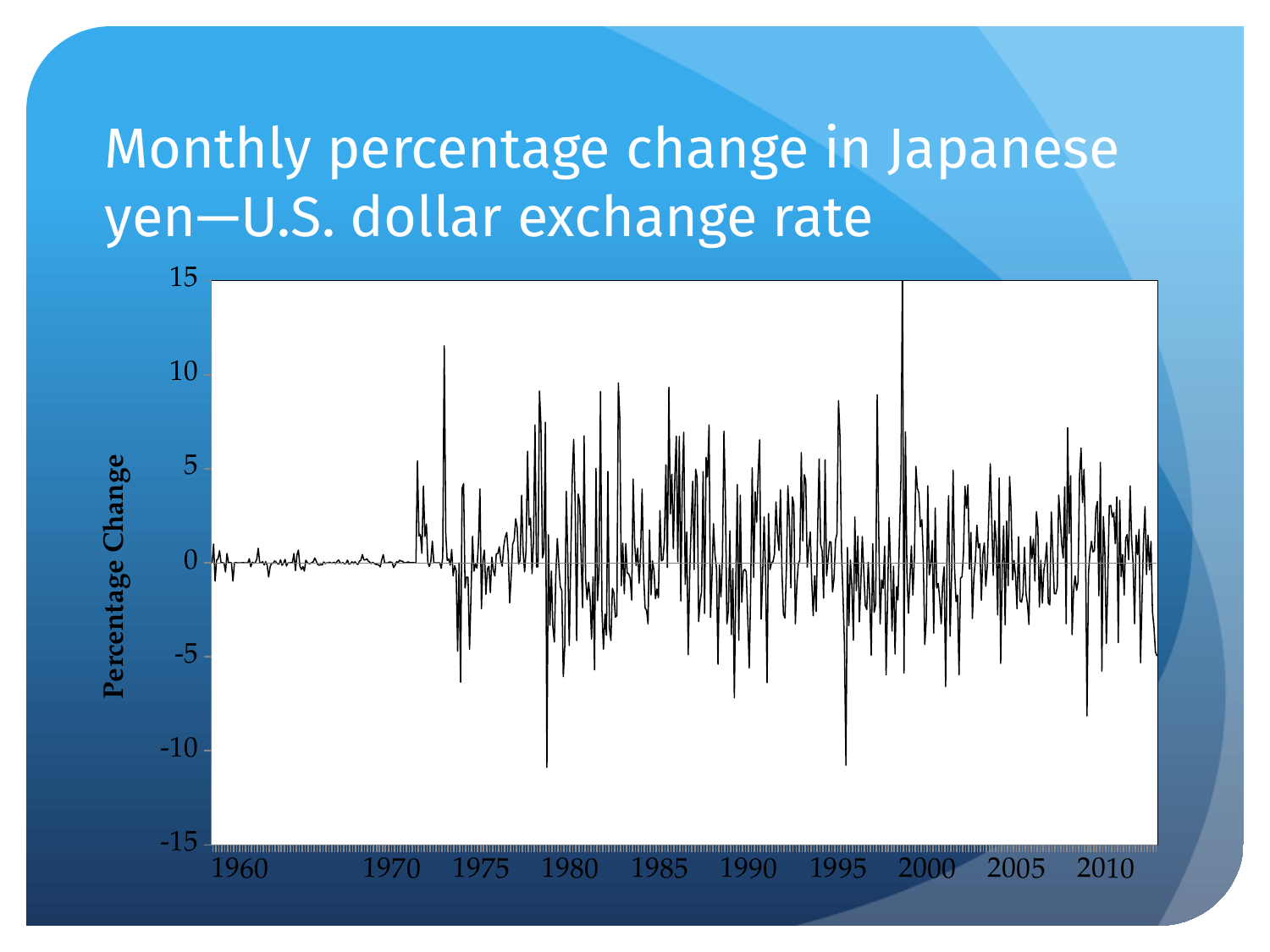

# Monthly percentage change in Japanese yen—U.S. dollar exchange rate

### Chart

| Category |  |  |
|---|---|---|
| 1960 | 0.0 | 0.0 |
|  | 0.991011110775264 | 0.0 |
|  | -0.981286452997527 | 0.0 |
|  | 0.143944636678535 | 0.0 |
|  | 0.20804438280241 | 0.0 |
|  | 0.639289802073141 | 0.0 |
|  | 0.00279173645991147 | 0.0 |
|  | 0.0 | 0.0 |
|  | -0.00837450799754267 | 0.0 |
|  | -0.491666666668224 | 0.0 |
|  | 0.496901345823775 | 0.0 |
|  | -0.00837404075349528 | 0.0 |
|  | 0.0139586823002979 | 0.0 |
|  | 0.0 | 0.0 |
|  | -0.981340704909391 | 0.0 |
|  | -0.00552837438142927 | 0.0 |
|  | 0.0110579714152938 | 0.0 |
|  | -0.0110567487631761 | 0.0 |
|  | 0.0 | 0.0 |
|  | 0.0 | 0.0 |
|  | 0.0 | 0.0 |
|  | 0.00276426387675123 | 0.0 |
|  | -0.00276418746731558 | 0.0 |
|  | 0.0 | 0.0 |
|  | 0.0 | 0.0 |
|  | 0.213296398892583 | 0.0 |
|  | -0.212842413688869 | 0.0 |
|  | 0.0331812525922398 | 0.0 |
|  | -0.0276434001382553 | 0.0 |
|  | -0.00552837438142927 | 0.0 |
|  | 0.185544170867895 | 0.0 |
|  | 0.76740616687792 | 0.0 |
|  | -0.0139508928569943 | 0.0 |
|  | 0.0 | 0.0 |
|  | 0.0558347292015156 | 0.0 |
|  | -0.111544896821113 | 0.0 |
|  | 0.055803571428762 | 0.0 |
|  | -0.125400585203358 | 0.0 |
|  | -0.760508849285118 | 0.0 |
|  | -0.206982199531794 | 0.0 |
|  | -0.0137969097683572 | 0.0 |
|  | -0.0358591013158138 | 0.0 |
|  | 0.102164789043622 | 0.0 |
|  | 0.0386718965807202 | 0.0 |
|  | -0.0634920634925853 | 0.0 |
|  | -0.0689655172414815 | 0.0 |
|  | 0.151954689874837 | 0.0 |
| 1965 | -0.135194790862476 | 0.0 |
|  | -0.0275831632371831 | 0.0 |
|  | 0.176844432164151 | 0.0 |
|  | -0.171025046894387 | 0.0 |
|  | 0.0 | 0.0 |
|  | -0.0110326566639317 | 0.0 |
|  | 0.0055166326474936 | 0.0 |
|  | 0.0193119433332896 | 0.0 |
|  | 0.490712503189819 | 0.0 |
|  | -0.411386288965461 | 0.0 |
|  | 0.410301904577952 | 0.0 |
|  | 0.672620709186026 | 0.0 |
|  | -0.17552168946666 | 0.0 |
|  | -0.352581899223624 | 0.0 |
|  | -0.207785011775238 | 0.0 |
|  | -0.441318438562452 | 0.0 |
|  | 0.135336684251673 | 0.0 |
|  | 0.00276204971688183 | 0.0 |
|  | -0.0414135839317165 | 0.0 |
|  | -0.0358788949303045 | 0.0 |
|  | 0.0110408788539993 | 0.0 |
|  | 0.0524716931789115 | 0.0 |
|  | 0.2519449594403 | 0.0 |
|  | 0.0803546688837235 | 0.0 |
|  | -0.0968858131490603 | 0.0 |
|  | -0.129934755889054 | 0.0 |
|  | -0.0966663907537411 | 0.0 |
|  | -0.118620689655465 | 0.0 |
|  | 0.0413964401825634 | 0.0 |
|  | -0.0413793106209943 | 0.0 |
|  | -0.0055169369964536 | 0.0 |
|  | -0.0137904404666844 | 0.0 |
|  | 0.0331080148985925 | 0.0 |
|  | -0.0220671392712298 | 0.0 |
|  | -0.0110323523733236 | 0.0 |
|  | 0.0275884903577642 | 0.0 |
|  | -0.0413656171749344 | 0.0 |
|  | 0.0689902585755978 | 0.0 |
|  | 0.146473579760033 | 0.0 |
|  | -0.00829027026294504 | 0.0 |
|  | -0.0248646259254596 | 0.0 |
|  | 0.00690731761201312 | 0.0 |
|  | -0.0566079414042513 | 0.0 |
|  | -0.0193258057481013 | 0.0 |
|  | 0.141000829417253 | 0.0 |
|  | -0.0718311415626736 | 0.0 |
|  | -0.0386633523893802 | 0.0 |
|  | 0.0524992398664322 | 0.0 |
|  | -0.0414295973041393 | 0.0 |
|  | 0.0497402456615196 | 0.0 |
|  | -0.0331491715469396 | 0.0 |
|  | -0.0883197173771175 | 0.0 |
|  | 0.0883977900554621 | 0.0 |
|  | 0.138312586445669 | 0.0 |
|  | 0.430615363246143 | 0.0 |
| 1970 | 0.155819583461598 | 0.0 |
|  | 0.150480701965055 | 0.0 |
|  | 0.209438704273443 | 0.0 |
|  | 0.0838457241480032 | 0.0 |
|  | 0.0279563877551372 | 0.0 |
|  | -0.0447102218747391 | 0.0 |
|  | 0.0251558263690567 | 0.0 |
|  | -0.036322995250128 | 0.0 |
|  | -0.0837520938027313 | 0.0 |
|  | -0.0976153950640555 | 0.0 |
|  | -0.117001420732211 | 0.0 |
|  | -0.216817234468788 | 0.0 |
|  | 0.153118040089646 | 0.0 |
|  | 0.433384593877745 | 0.0 |
|  | -0.0195683772224387 | 0.0 |
|  | -0.00838574451441414 | 0.0 |
|  | -0.0139742870318379 | 0.0 |
|  | 0.033549541489796 | 0.0 |
|  | 0.0335608007047881 | 0.0 |
|  | 0.00839090425993575 | 0.0 |
|  | -0.256660622123917 | 0.0 |
|  | -0.125383115074334 | 0.0 |
|  | 0.0557568999165011 | 0.0 |
|  | 0.0 | 0.0 |
|  | 0.136791267692775 | 0.0 |
|  | 0.0866163732888482 | 0.0 |
|  | 0.0810939291409663 | 0.0 |
|  | 0.00559299784659431 | 0.0 |
|  | -0.0167761781071257 | 0.0 |
|  | 0.0279681166270313 | 0.0 |
|  | 0.0419697814777594 | 0.0 |
|  | 0.00279806401945969 | 0.0 |
|  | 0.0 | 0.0 |
|  | 0.00559644038400183 | 0.0 |
|  | 0.0 | 0.0 |
|  | 0.0 | 0.0 |
|  | 5.418879056063127 | 0.0 |
|  | 1.433230603517297 | 0.0 |
|  | 1.491041603713695 | 0.0 |
|  | 0.503586143447324 | 0.0 |
|  | 4.081956798310444 | 0.0 |
|  | 1.401191818010779 | 0.0 |
|  | 2.05456936226844 | 0.0 |
|  | 0.0 | 0.0 |
|  | -0.196850393374079 | 0.0 |
|  | 0.0820883270404626 | 0.0 |
|  | 1.14579873763258 | 0.0 |
|  | 0.0 | 0.0 |
|  | 0.0 | 0.0 |
|  | 0.0 | 0.0 |
|  | 0.0 | 0.0 |
|  | 0.0 | 0.0 |
|  | -0.298013245034159 | 0.0 |
|  | 0.282251369750374 | 0.0 |
|  | 11.53703703707956 | 0.0 |
|  | 1.56867170748826 | 0.0 |
|  | 0.124293785311222 | 0.0 |
|  | 0.20758633704536 | 0.0 |
|  | -0.131926121372403 | 0.0 |
|  | 0.702220535208431 | 0.0 |
| 1975 | -0.697323784397499 | 0.0 |
|  | -0.150545728265537 | 0.0 |
|  | -0.423490612001909 | 0.0 |
|  | -4.703571428588042 | 0.0 |
|  | 0.0 | 0.0 |
|  | -6.354515050188435 | 0.0 |
|  | 3.963838664825813 | 0.0 |
|  | 4.202898550739977 | 0.0 |
|  | -1.340482573731323 | 0.0 |
|  | -0.762681802060325 | 0.0 |
|  | -0.774375219995685 | 0.0 |
|  | -4.600402954698384 | 0.0 |
|  | -1.618764453589798 | 0.0 |
|  | 1.407035175884332 | 0.0 |
|  | -0.450225112557941 | 0.0 |
|  | -0.0833055648120059 | 0.0 |
|  | -0.282438943346952 | 0.0 |
|  | 1.040792345143634 | 0.0 |
|  | 3.925331472449206 | 0.0 |
|  | -2.450646698110717 | 0.0 |
|  | 0.170473917491886 | 0.0 |
|  | 0.669298094733748 | 0.0 |
|  | -1.687194196057676 | 0.0 |
|  | -0.336304018834243 | 0.0 |
|  | -0.184625713327328 | 0.0 |
|  | -1.585728444009183 | 0.0 |
|  | 0.298210735920017 | 0.0 |
|  | -0.396039604291939 | 0.0 |
|  | -0.704571522204497 | 0.0 |
|  | 0.477444846890117 | 0.0 |
|  | 0.479735318446422 | 0.0 |
|  | 0.850850850853641 | 0.0 |
|  | 0.100200400802163 | 0.0 |
|  | -0.183363893983091 | 0.0 |
|  | 0.857431069270038 | 0.0 |
|  | 1.363326516705214 | 0.0 |
|  | 1.610389610395318 | 0.0 |
|  | 0.452252565664967 | 0.0 |
|  | -2.12802179095016 | 0.0 |
|  | -0.693153000847843 | 0.0 |
|  | 1.007513661550782 | 0.0 |
|  | 1.209816799178618 | 0.0 |
|  | 2.334630349849089 | 0.0 |
|  | 1.873873873880668 | 0.0 |
|  | -0.0720201656465551 | 0.0 |
|  | 0.144248106744043 | 0.0 |
|  | 3.586103847604015 | 0.0 |
|  | 0.63909774436314 | 0.0 |
|  | -0.486344930791063 | 0.0 |
|  | 0.6969297419503 | 0.0 |
|  | 5.925778132505733 | 0.0 |
|  | 1.994301994309897 | 0.0 |
|  | 2.375000000010076 | 0.0 |
|  | -0.579950289977515 | 0.0 |
|  | 1.131126937583286 | 0.0 |
|  | 7.329136690680348 | 0.0 |
|  | -0.224315836699185 | 0.0 |
|  | -0.223813786930262 | 0.0 |
|  | 9.135319980503914 | 0.0 |
|  | 7.34137388572279 | 0.0 |
| 1980 | 0.262881177708998 | 0.0 |
|  | 0.5551149881077 | 0.0 |
|  | 7.471590908522718 | 0.0 |
|  | -10.886075949367 | 0.0 |
|  | 1.490236382844226 | 0.0 |
|  | -3.328365623464178 | 0.0 |
|  | -0.445103857568858 | 0.0 |
|  | -3.392259914015417 | 0.0 |
|  | -4.210526315808599 | 0.0 |
|  | -0.591446769793516 | 0.0 |
|  | 1.290322580651101 | 0.0 |
|  | -0.0920810313079083 | 0.0 |
|  | -1.272727272732993 | 0.0 |
|  | -1.47783251232199 | 0.0 |
|  | -6.058056373605527 | 0.0 |
|  | -4.46141479101484 | 0.0 |
|  | 3.796412181909995 | 0.0 |
|  | 0.376884422112084 | 0.0 |
|  | -4.40352281827214 | 0.0 |
|  | 0.0400480576691788 | 0.0 |
|  | 4.476987447717586 | 0.0 |
|  | 6.553722692851233 | 0.0 |
|  | 3.079044117661328 | 0.0 |
|  | -4.140969163013927 | 0.0 |
|  | 3.652968036546376 | 0.0 |
|  | 3.204524033945425 | 0.0 |
|  | 0.33096926714098 | 0.0 |
|  | -2.399630826037859 | 0.0 |
|  | 6.74876847293963 | 0.0 |
|  | -0.830483634591213 | 0.0 |
|  | -1.963601532576406 | 0.0 |
|  | -1.042654028440916 | 0.0 |
|  | -1.860465116287756 | 0.0 |
|  | -4.060687193235416 | 0.0 |
|  | -0.752878653679222 | 0.0 |
|  | -5.700563792047288 | 0.0 |
|  | 5.021929824583568 | 0.0 |
|  | -2.019767941564461 | 0.0 |
|  | -0.470487596238099 | 0.0 |
|  | 9.099393373817684 | 0.0 |
|  | -2.54661209641915 | 0.0 |
|  | -4.59869848158168 | 0.0 |
|  | -2.742616033766758 | 0.0 |
|  | -3.853955375269277 | 0.0 |
|  | 4.849000425371421 | 0.0 |
|  | -3.449691992197066 | 0.0 |
|  | -4.133858267339004 | 0.0 |
|  | -1.359223300976198 | 0.0 |
|  | -1.604891096681672 | 0.0 |
|  | -2.894248608545006 | 0.0 |
|  | -2.812838081510415 | 0.0 |
|  | 9.561438166770168 | 0.0 |
|  | 7.702127659607385 | 0.0 |
|  | -1.218999579660364 | 0.0 |
|  | 1.040560628587767 | 0.0 |
|  | -1.649958228912478 | 0.0 |
|  | 1.01265822785257 | 0.0 |
|  | -0.545530843477008 | 0.0 |
|  | -0.584063412601463 | 0.0 |
|  | -0.827472072821023 | 0.0 |
| 1985 | -1.987023519878412 | 0.0 |
|  | 4.44726810675352 | 0.0 |
|  | 1.04857693131183 | 0.0 |
|  | -0.149572649573161 | 0.0 |
|  | 0.775193798452751 | 0.0 |
|  | -1.086261980835257 | 0.0 |
|  | 0.535331905784004 | 0.0 |
|  | 3.91633288831291 | 0.0 |
|  | -0.553219738882833 | 0.0 |
|  | -2.397408207353644 | 0.0 |
|  | -2.526315789894867 | 0.0 |
|  | -3.258655804480682 | 0.0 |
|  | 1.74057190219658 | 0.0 |
|  | -1.710794297352475 | 0.0 |
|  | 0.101936799184523 | 0.0 |
|  | -0.426309378806319 | 0.0 |
|  | -1.911589008363129 | 0.0 |
|  | -1.39407029255842 | 0.0 |
|  | -1.868978805394865 | 0.0 |
|  | 2.772277227722637 | 0.0 |
|  | 0.0991080277502445 | 0.0 |
|  | 0.158824697240388 | 0.0 |
|  | 1.164892548704667 | 0.0 |
|  | 5.197549123177708 | 0.0 |
|  | -0.252897787144375 | 0.0 |
|  | 9.33179723502309 | 0.0 |
|  | 2.600472813238757 | 0.0 |
|  | 4.702970297029585 | 0.0 |
|  | 0.748129675810575 | 0.0 |
|  | 4.535974974476066 | 0.0 |
|  | 6.733444629382277 | 0.0 |
|  | 0.0556792873052048 | 0.0 |
|  | 6.714200832482032 | 0.0 |
|  | -2.03725261933671 | 0.0 |
|  | 4.121212120606023 | 0.0 |
|  | 6.934543097861283 | 0.0 |
|  | -1.153106982703383 | 0.0 |
|  | 1.627604166666753 | 0.0 |
|  | -4.891640866873035 | 0.0 |
|  | -0.554187192118241 | 0.0 |
|  | 2.07416719044627 | 0.0 |
|  | 4.327868852458937 | 0.0 |
|  | -0.359359686376961 | 0.0 |
|  | 4.972565157750335 | 0.0 |
|  | 4.516129032258041 | 0.0 |
|  | -3.125000000000101 | 0.0 |
|  | -2.040816326530599 | 0.0 |
|  | -1.540522438044178 | 0.0 |
|  | 4.845505617977547 | 0.0 |
|  | -2.699009224461922 | 0.0 |
|  | 5.591630591630678 | 0.0 |
|  | 4.564315352696967 | 0.0 |
|  | 7.327935222672029 | 0.0 |
|  | -2.908805031446457 | 0.0 |
|  | -0.625000000000044 | 0.0 |
|  | 2.073365231259894 | 0.0 |
|  | 0.440528634361328 | 0.0 |
|  | -0.319361277445183 | 0.0 |
|  | -5.4003021148036 | 0.0 |
|  | -0.11316484345531 | 0.0 |
| 1990 | -1.81481481481475 | 0.0 |
|  | 0.334448160535025 | 0.0 |
|  | 6.998011928429435 | 0.0 |
|  | 3.285420944558515 | 0.0 |
|  | -3.257846642828746 | 0.0 |
|  | -2.555168408826992 | 0.0 |
|  | 1.692913385826884 | 0.0 |
|  | -3.824308973873606 | 0.0 |
|  | -0.302000755001828 | 0.0 |
|  | -7.182901191310467 | 0.0 |
|  | -0.971547536432997 | 0.0 |
|  | 4.156125767979769 | 0.0 |
|  | -4.123354123354178 | 0.0 |
|  | 3.589375448671903 | 0.0 |
|  | -2.108222066057578 | 0.0 |
|  | -0.454704442112704 | 0.0 |
|  | -0.34855350296258 | 0.0 |
|  | -0.485605272285874 | 0.0 |
|  | -2.863881401617275 | 0.0 |
|  | -5.597964376590223 | 0.0 |
|  | -1.349231251961156 | 0.0 |
|  | 5.0428477257746 | 0.0 |
|  | -0.784826684107261 | 0.0 |
|  | 3.766542246352155 | 0.0 |
|  | 2.149046793760906 | 0.0 |
|  | 4.68069666182868 | 0.0 |
|  | 6.53266331658289 | 0.0 |
|  | -2.999625046869164 | 0.0 |
|  | -0.781249999999961 | 0.0 |
|  | 2.439024390243976 | 0.0 |
|  | -0.606060606060612 | 0.0 |
|  | -6.38297872340436 | 0.0 |
|  | 2.620087336244593 | 0.0 |
|  | -0.362581580855697 | 0.0 |
|  | 0.0 | 0.0 |
|  | 0.0725689404934775 | 0.0 |
|  | 0.473933649289065 | 0.0 |
|  | 3.23673315769663 | 0.0 |
|  | 1.489686783804533 | 0.0 |
|  | 0.653594771241738 | 0.0 |
|  | 3.873801916932879 | 0.0 |
|  | -0.437375745526802 | 0.0 |
|  | -2.73050742574248 | 0.0 |
|  | -2.942942942942975 | 0.0 |
|  | -0.224719101123628 | 0.0 |
|  | 4.093567251461955 | 0.0 |
|  | 2.191235059760983 | 0.0 |
|  | -1.33647798742134 | 0.0 |
|  | 3.49877949552471 | 0.0 |
|  | 3.104026845637603 | 0.0 |
|  | -3.246753246753175 | 0.0 |
|  | -1.202886928628743 | 0.0 |
|  | -0.0400801603206049 | 0.0 |
|  | 0.120385232744696 | 0.0 |
|  | 5.862361937128385 | 0.0 |
|  | 1.160292221744656 | 0.0 |
|  | 4.678362573099449 | 0.0 |
|  | 4.369137158793205 | 0.0 |
|  | -0.237002341920379 | 0.0 |
|  | 0.802644003777125 | 0.0 |
| 1995 | 1.631477927063391 | 0.0 |
|  | -0.903471231573985 | 0.0 |
|  | -2.818853974121954 | 0.0 |
|  | -0.68838916934383 | 0.0 |
|  | -2.592758158247577 | 0.0 |
|  | 1.774340309372176 | 0.0 |
|  | 5.520883341334601 | 0.0 |
|  | 0.969461948618528 | 0.0 |
|  | 0.634146341463385 | 0.0 |
|  | -1.88570881592807 | 0.0 |
|  | 5.471983846541915 | 0.0 |
|  | -0.701754385964678 | 0.0 |
|  | 0.200904068307809 | 0.0 |
|  | 1.117318435753904 | 0.0 |
|  | 1.098788252207431 | 0.0 |
|  | -1.556813586736132 | 0.0 |
|  | -0.822137557649887 | 0.0 |
|  | 1.207508878741743 | 0.0 |
|  | 1.545595054095384 | 0.0 |
|  | 8.61779518746486 | 0.0 |
|  | 6.686567164179515 | 0.0 |
|  | 0.661057692307827 | 0.0 |
|  | -1.65484633569798 | 0.0 |
|  | -4.33110935202978 | 0.0 |
|  | -10.766902119071 | 0.0 |
|  | 0.813835198371656 | 0.0 |
|  | -3.343166175024397 | 0.0 |
|  | 0.147710487444605 | 0.0 |
|  | -1.244772926188881 | 0.0 |
|  | -4.121212121212121 | 0.0 |
|  | 2.435530085959967 | 0.0 |
|  | -1.486639066616523 | 0.0 |
|  | 1.412213740458033 | 0.0 |
|  | -3.142329020332712 | 0.0 |
|  | -1.114969840979705 | 0.0 |
|  | 1.38991845811711 | 0.0 |
|  | -0.479527849502087 | 0.0 |
|  | -2.279895467243352 | 0.0 |
|  | -2.486818980667778 | 0.0 |
|  | 0.0263689900676273 | 0.0 |
|  | -1.922413793103504 | 0.0 |
|  | -4.918032786885202 | 0.0 |
|  | 1.010101010101026 | 0.0 |
|  | -2.636033857315578 | 0.0 |
|  | -2.2073314938905 | 0.0 |
|  | 8.930871618720515 | 0.0 |
|  | 1.791958041958034 | 0.0 |
|  | -3.255813953488336 | 0.0 |
|  | -0.92165898617516 | 0.0 |
|  | -1.363636363636278 | 0.0 |
|  | 0.875364735306274 | 0.0 |
|  | -5.958447667581345 | 0.0 |
|  | -1.84686417853012 | 0.0 |
|  | 2.403467297084242 | 0.0 |
|  | -0.275049115913553 | 0.0 |
|  | -3.634986747444154 | 0.0 |
|  | -0.188964474678667 | 0.0 |
|  | -4.85436893203889 | 0.0 |
|  | -1.277962280584813 | 0.0 |
|  | -1.983291579679954 | 0.0 |
| 2000 | 1.583479316875439 | 0.0 |
|  | 4.591504621072101 | 0.0 |
|  | 16.19415807560146 | 0.0 |
|  | -5.86332389809952 | 0.0 |
|  | 6.963667820069257 | 0.0 |
|  | -0.516351118760835 | 0.0 |
|  | -2.680067001674922 | 0.0 |
|  | -0.830564784053222 | 0.0 |
|  | 0.896673091427181 | 0.0 |
|  | -1.72129797397466 | 0.0 |
|  | 0.264244426094085 | 0.0 |
|  | 5.121527777777874 | 0.0 |
|  | 3.952355170546836 | 0.0 |
|  | 3.715489003275548 | 0.0 |
|  | 1.907486886027649 | 0.0 |
|  | 2.292682926829292 | 0.0 |
|  | 0.293542074363969 | 0.0 |
|  | -4.351895180159094 | 0.0 |
|  | -3.022327101107253 | 0.0 |
|  | 4.090694378837947 | 0.0 |
|  | -0.656968559361782 | 0.0 |
|  | -0.0937646507267404 | 0.0 |
|  | 1.18595825426953 | 0.0 |
|  | -3.744292237442958 | 0.0 |
|  | 2.913533834586428 | 0.0 |
|  | -1.344459898006444 | 0.0 |
|  | -1.100412654745502 | 0.0 |
|  | -1.906989295673295 | 0.0 |
|  | -3.246301131418699 | 0.0 |
|  | -1.076194575979251 | 0.0 |
|  | -0.214776632302439 | 0.0 |
|  | -6.58105939004821 | 0.0 |
|  | 0.931551235318019 | 0.0 |
|  | 3.565436241610672 | 0.0 |
|  | -3.909713825070457 | 0.0 |
|  | -0.600961538461611 | 0.0 |
|  | 4.918032786885256 | 0.0 |
|  | -0.293378038558276 | 0.0 |
|  | -2.068625841405354 | 0.0 |
|  | -1.71843485276319 | 0.0 |
|  | -5.9559939301972 | 0.0 |
|  | -0.827689992475641 | 0.0 |
|  | -0.746825989544412 | 0.0 |
|  | 0.525525525525582 | 0.0 |
|  | 4.062499999999965 | 0.0 |
|  | 2.893890675241084 | 0.0 |
|  | 4.143993302637108 | 0.0 |
|  | -0.333750521485092 | 0.0 |
|  | 1.61085205595586 | 0.0 |
|  | -2.961744138214744 | 0.0 |
|  | -0.734993875050971 | 0.0 |
|  | 0.122649223221489 | 0.0 |
|  | 2.001668056713996 | 0.0 |
|  | 0.798654897015515 | 0.0 |
|  | 1.019108280254776 | 0.0 |
|  | -1.997503121098577 | 0.0 |
|  | 0.459866220735794 | 0.0 |
|  | 1.056189269117041 | 0.0 |
|  | -1.251564455569453 | 0.0 |
|  | -0.208159866777738 | 0.0 |
| 2005 | 2.60572404955149 | 0.0 |
|  | 5.260791366906404 | 0.0 |
|  | 2.24347186465614 | 0.0 |
|  | -0.675799086757969 | 0.0 |
|  | 2.240896358543402 | 0.0 |
|  | 1.066339530055731 | 0.0 |
|  | -2.77981651376144 | 0.0 |
|  | 4.50623202301051 | 0.0 |
|  | -5.353901996370284 | 0.0 |
|  | -0.271493212669642 | 0.0 |
|  | 1.956080457649034 | 0.0 |
|  | -3.30121341898642 | 0.0 |
|  | 2.21614227086184 | 0.0 |
|  | -1.216216216216253 | 0.0 |
|  | 4.58871195703381 | 0.0 |
|  | 2.859081217290218 | 0.0 |
|  | -0.902804456396562 | 0.0 |
|  | 0.115384615384706 | 0.0 |
|  | -0.697030459276321 | 0.0 |
|  | -2.440614811364611 | 0.0 |
|  | 1.378789309660901 | 0.0 |
|  | -2.026276831976299 | 0.0 |
|  | -2.101449275362341 | 0.0 |
|  | -1.621814293352286 | 0.0 |
|  | 0.826594788858902 | 0.0 |
|  | -1.634997790543528 | 0.0 |
|  | -2.203975799481394 | 0.0 |
|  | -3.285129148207023 | 0.0 |
|  | 1.407137407815598 | 0.0 |
|  | 0.220881828221913 | 0.0 |
|  | 1.255913978494624 | 0.0 |
|  | -0.979557069846661 | 0.0 |
|  | 2.712160979877442 | 0.0 |
|  | 1.835352815395681 | 0.0 |
|  | -2.35754675946071 | 0.0 |
|  | 0.130662020905911 | 0.0 |
|  | -2.147971360381795 | 0.0 |
|  | -0.407470288624767 | 0.0 |
|  | 0.127496812579654 | 0.0 |
|  | 1.073883161512002 | 0.0 |
|  | -2.143757881462828 | 0.0 |
|  | -2.243589743589727 | 0.0 |
|  | 2.700877785280164 | 0.0 |
|  | 0.705482362941015 | 0.0 |
|  | -1.630434782608692 | 0.0 |
|  | -1.660911034369384 | 0.0 |
|  | -1.306500040574466 | 0.0 |
|  | 3.59815048339629 | 0.0 |
|  | 2.366609294320086 | 0.0 |
|  | 0.999565406345148 | 0.0 |
|  | 0.261437908496751 | 0.0 |
|  | 4.034451495920246 | 0.0 |
|  | -3.245614035087818 | 0.0 |
|  | 7.18315156073714 | 0.0 |
|  | 1.556383080301694 | 0.0 |
|  | 4.625374625374673 | 0.0 |
|  | -3.823981552651863 | 0.0 |
|  | -1.495362483437384 | 0.0 |
|  | -0.695488721804552 | 0.0 |
|  | -1.472358551717674 | 0.0 |
| 2010 | -1.017415215398755 | 0.0 |
|  | 4.602109300095893 | 0.0 |
|  | 6.103763987792233 | 0.0 |
|  | 3.202099737533064 | 0.0 |
|  | 4.95867768595062 | 0.0 |
|  | 1.28348214285703 | 0.0 |
|  | -8.149666837518973 | 0.0 |
|  | -0.560652395514802 | 0.0 |
|  | 0.5122950819672 | 0.0 |
|  | 1.139896373056291 | 0.0 |
|  | 0.57321521625924 | 0.0 |
|  | 0.650372390642988 | 0.0 |
|  | 2.837108953613816 | 0.0 |
|  | 3.263896624707394 | 0.0 |
|  | -1.761873495294495 | 0.0 |
|  | 5.337175792506787 | 0.0 |
|  | -5.767977406038965 | 0.0 |
|  | 2.459654980523076 | 0.0 |
|  | 0.672268907562857 | 0.0 |
|  | -4.289544235925344 | 0.0 |
|  | -0.861152455878919 | 0.0 |
|  | 3.023001095290441 | 0.0 |
|  | 3.047404063205037 | 0.0 |
|  | 2.427745664740096 | 0.0 |
|  | 2.670623145400437 | 0.0 |
|  | 1.019184652278205 | 0.0 |
|  | 3.499627699181336 | 0.0 |
|  | -4.242424242424528 | 0.0 |
|  | 3.314917127072233 | 0.0 |
|  | -0.731261425960241 | 0.0 |
|  | 0.428396572827877 | 0.0 |
|  | -1.720197281366846 | 0.0 |
|  | 1.303923958079127 | 0.0 |
|  | 1.496598639455841 | 0.0 |
|  | 0.161050545094596 | 0.0 |
|  | 4.087685364280945 | 0.0 |
|  | 1.253427340383539 | 0.0 |
|  | -0.0521988777241428 | 0.0 |
|  | -3.244949494949459 | 0.0 |
|  | 1.473414477898966 | 0.0 |
|  | 0.424601132269909 | 0.0 |
|  | 1.781037192247313 | 0.0 |
|  | -5.319280843149821 | 0.0 |
|  | -1.825928180158191 | 0.0 |
|  | 1.232285890327027 | 0.0 |
|  | 2.982233502537404 | 0.0 |
|  | -0.630517023959648 | 0.0 |
|  | 1.471529110684856 | 0.0 |
|  | -0.382409177820417 | 0.0 |
|  | 1.134459198143776 | 0.0 |
|  | -2.599196383726378 | 0.0 |
|  | -3.408126137053212 | 0.0 |
|  | -4.73714615829014 | 0.0 |
|  | -4.963215109256501 | 0.0 |